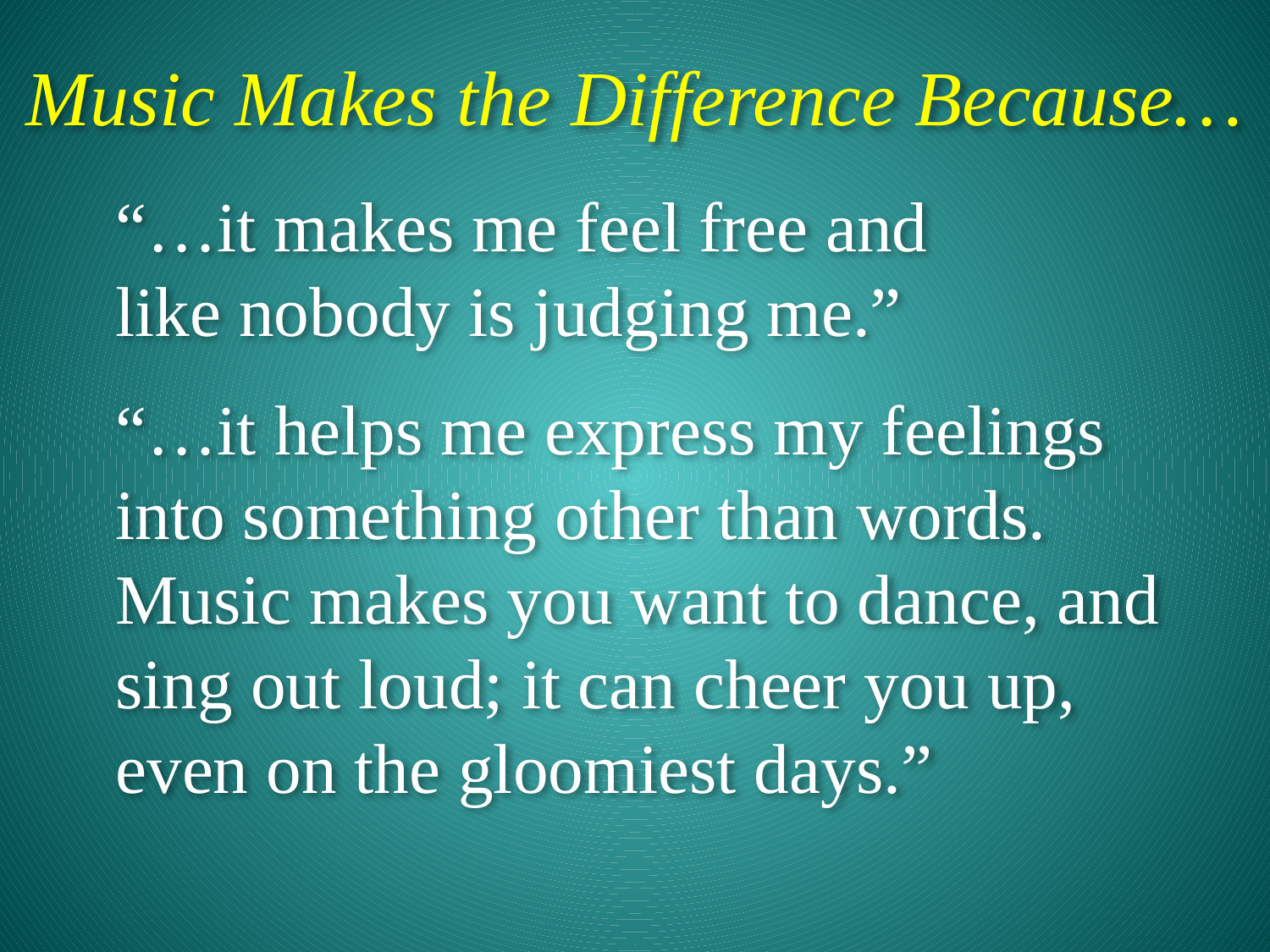

Music Makes the Difference Because…

“…it makes me feel free and like nobody is judging me.”

“…it helps me express my feelings into something other than words.  Music makes you want to dance, and sing out loud; it can cheer you up, even on the gloomiest days.”